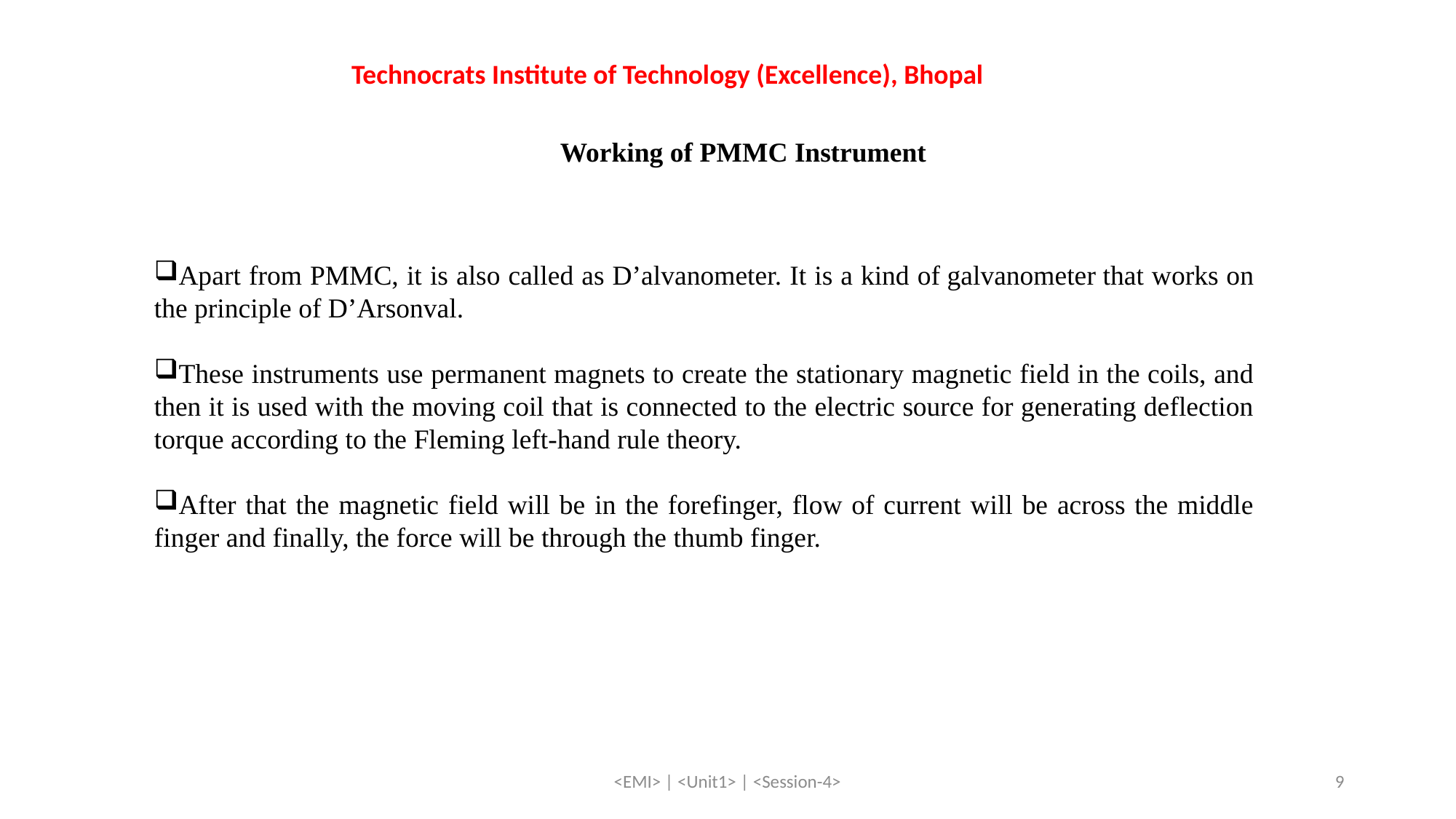

Technocrats Institute of Technology (Excellence), Bhopal
Working of PMMC Instrument
Apart from PMMC, it is also called as D’alvanometer. It is a kind of galvanometer that works on the principle of D’Arsonval.

These instruments use permanent magnets to create the stationary magnetic field in the coils, and then it is used with the moving coil that is connected to the electric source for generating deflection torque according to the Fleming left-hand rule theory.

After that the magnetic field will be in the forefinger, flow of current will be across the middle finger and finally, the force will be through the thumb finger.
<EMI> | <Unit1> | <Session-4>
9